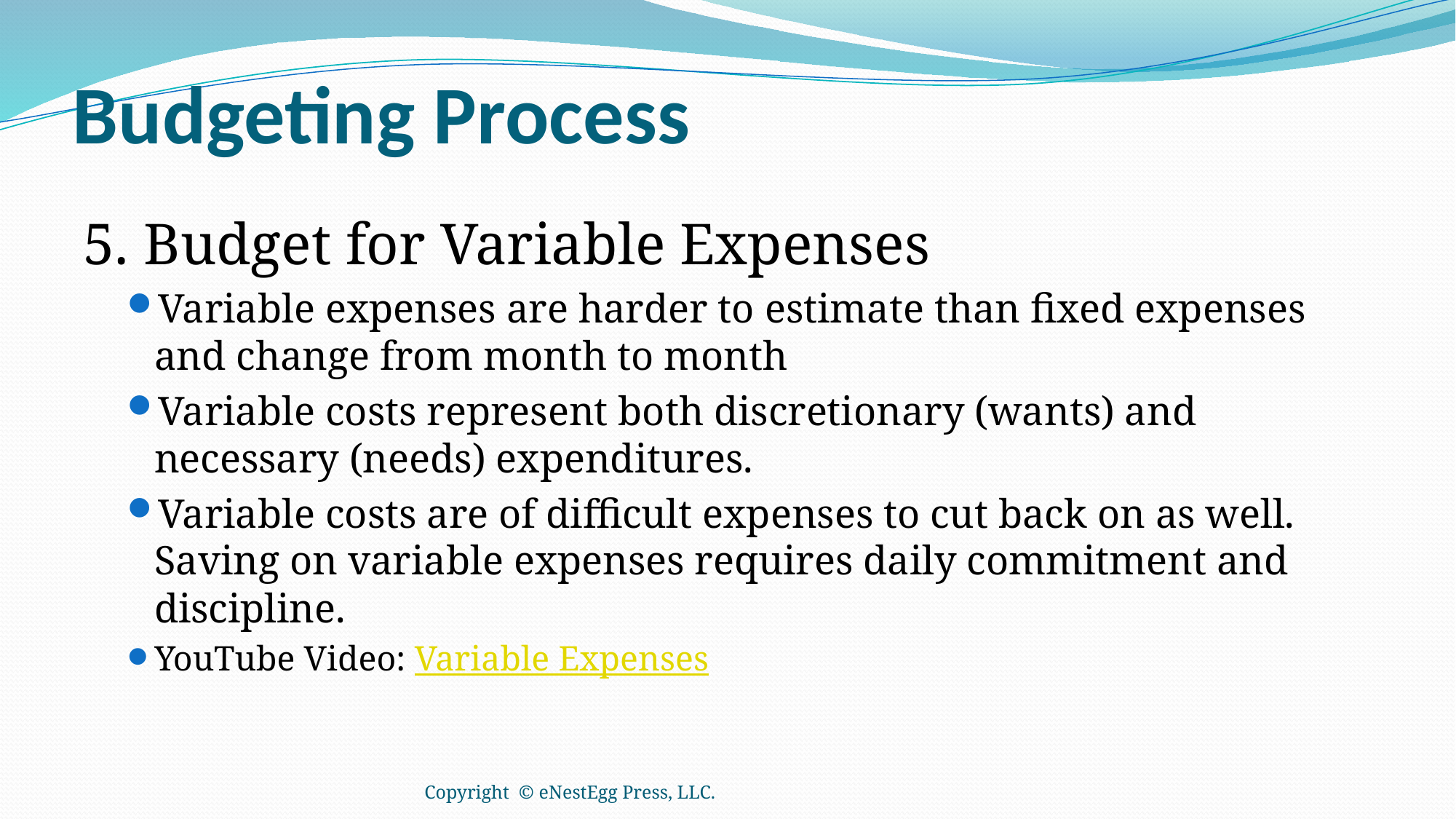

# Budgeting Process
5. Budget for Variable Expenses
Variable expenses are harder to estimate than fixed expenses and change from month to month
Variable costs represent both discretionary (wants) and necessary (needs) expenditures.
Variable costs are of difficult expenses to cut back on as well.  Saving on variable expenses requires daily commitment and discipline.
YouTube Video: Variable Expenses
Copyright  © eNestEgg Press, LLC.